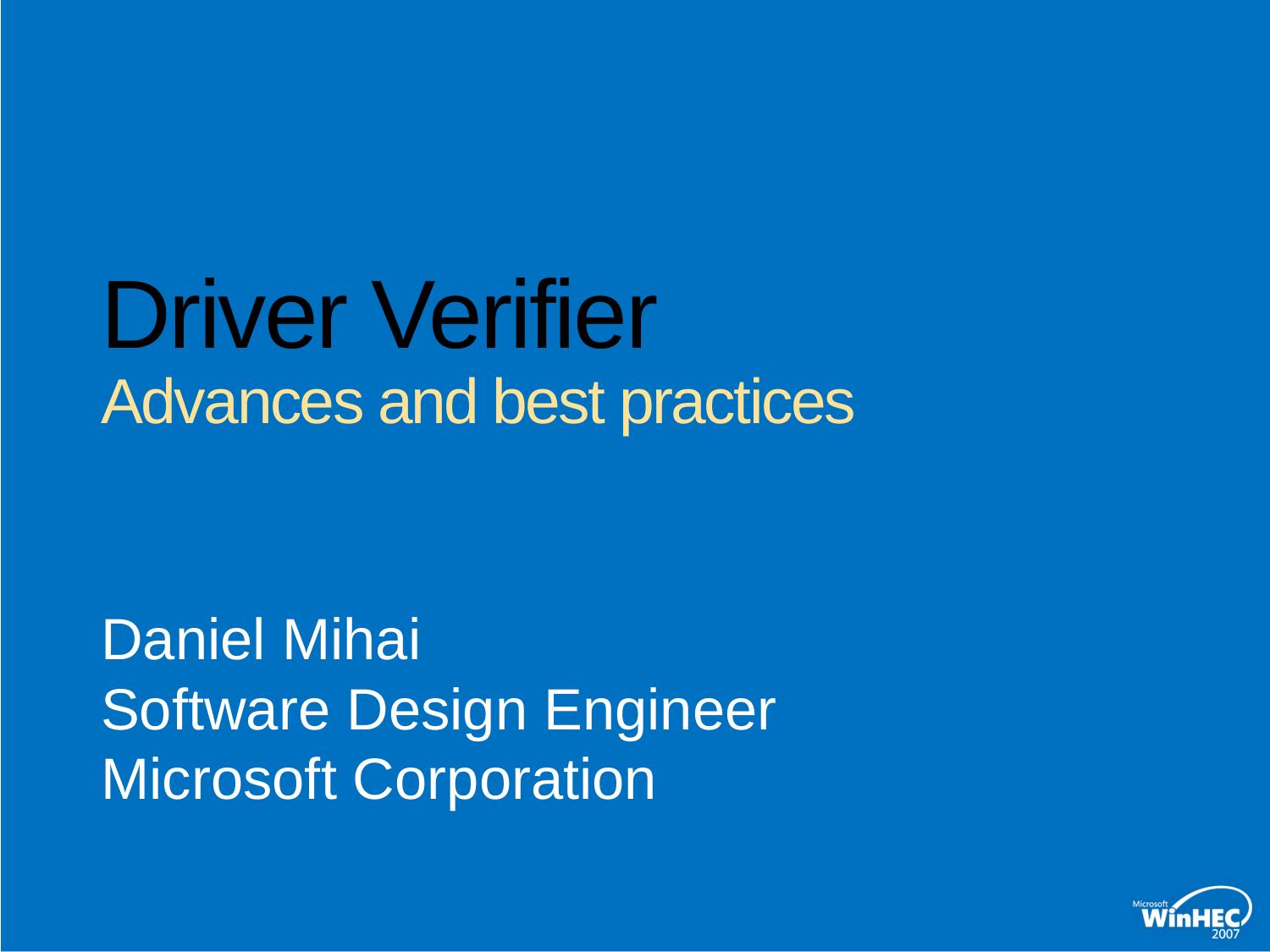

# Driver Verifier Advances and best practices
Daniel Mihai
Software Design Engineer
Microsoft Corporation